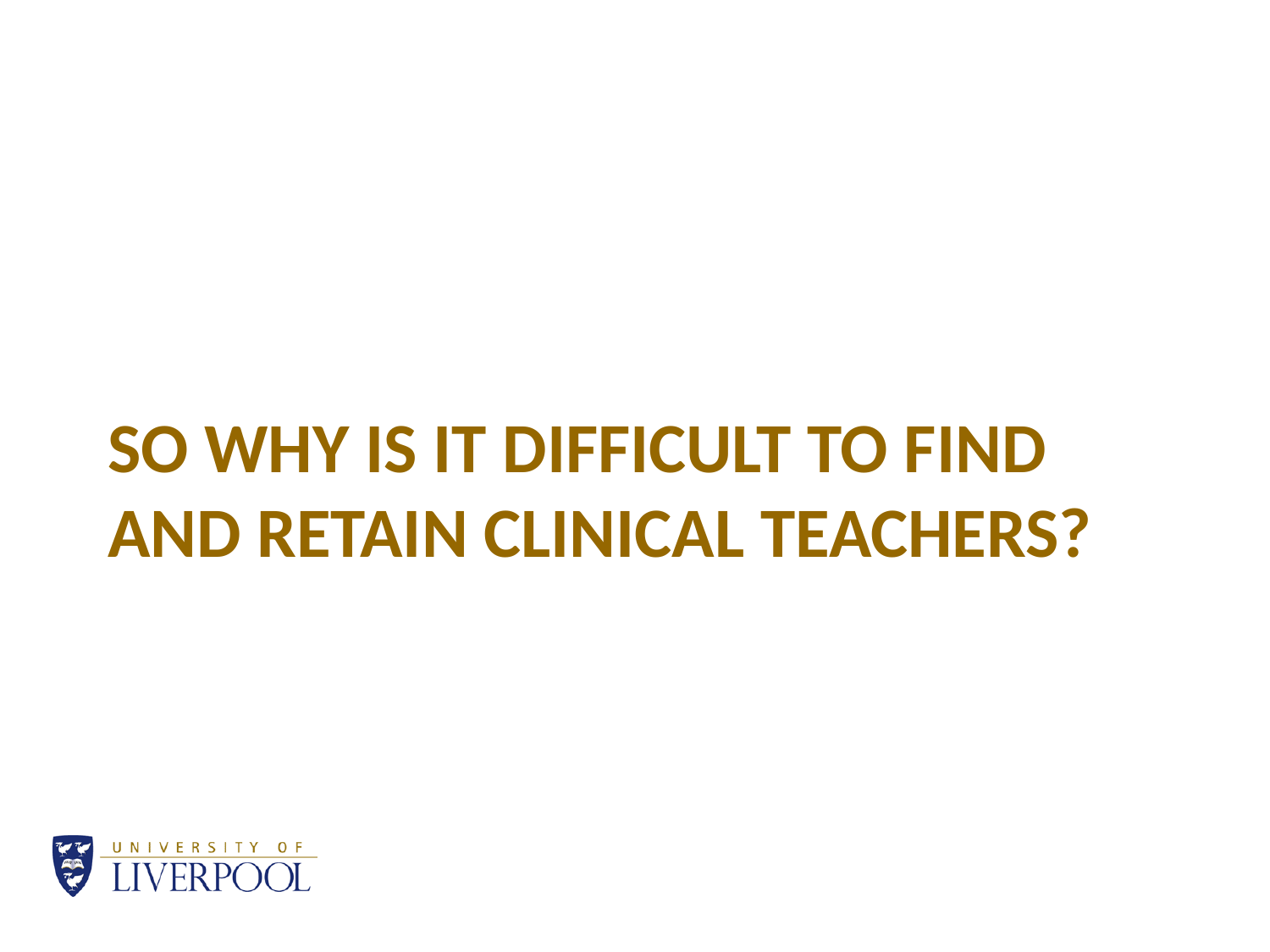

# So why is it difficult to find and retain clinical teachers?